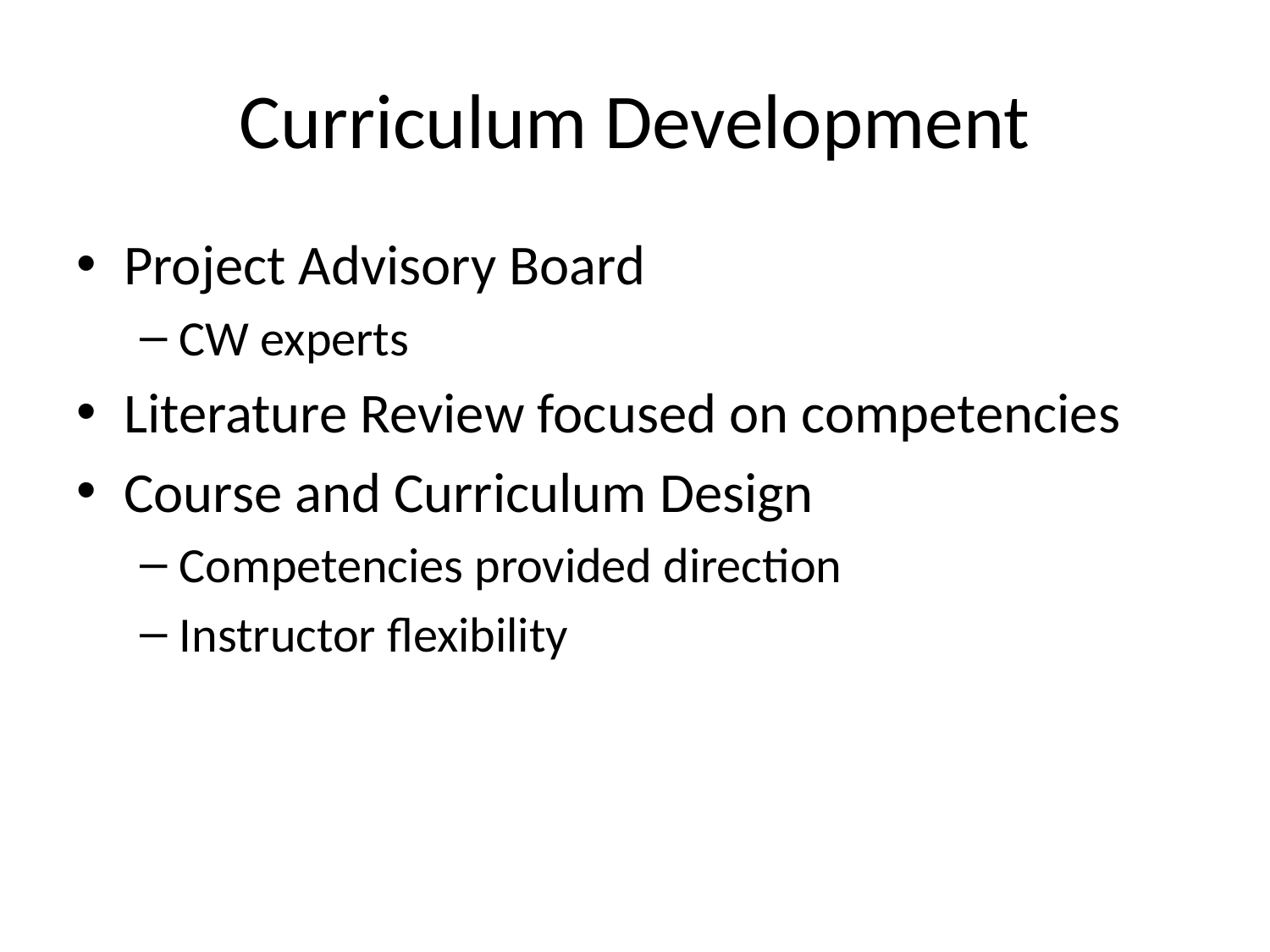

# Curriculum Development
Project Advisory Board
CW experts
Literature Review focused on competencies
Course and Curriculum Design
Competencies provided direction
Instructor flexibility